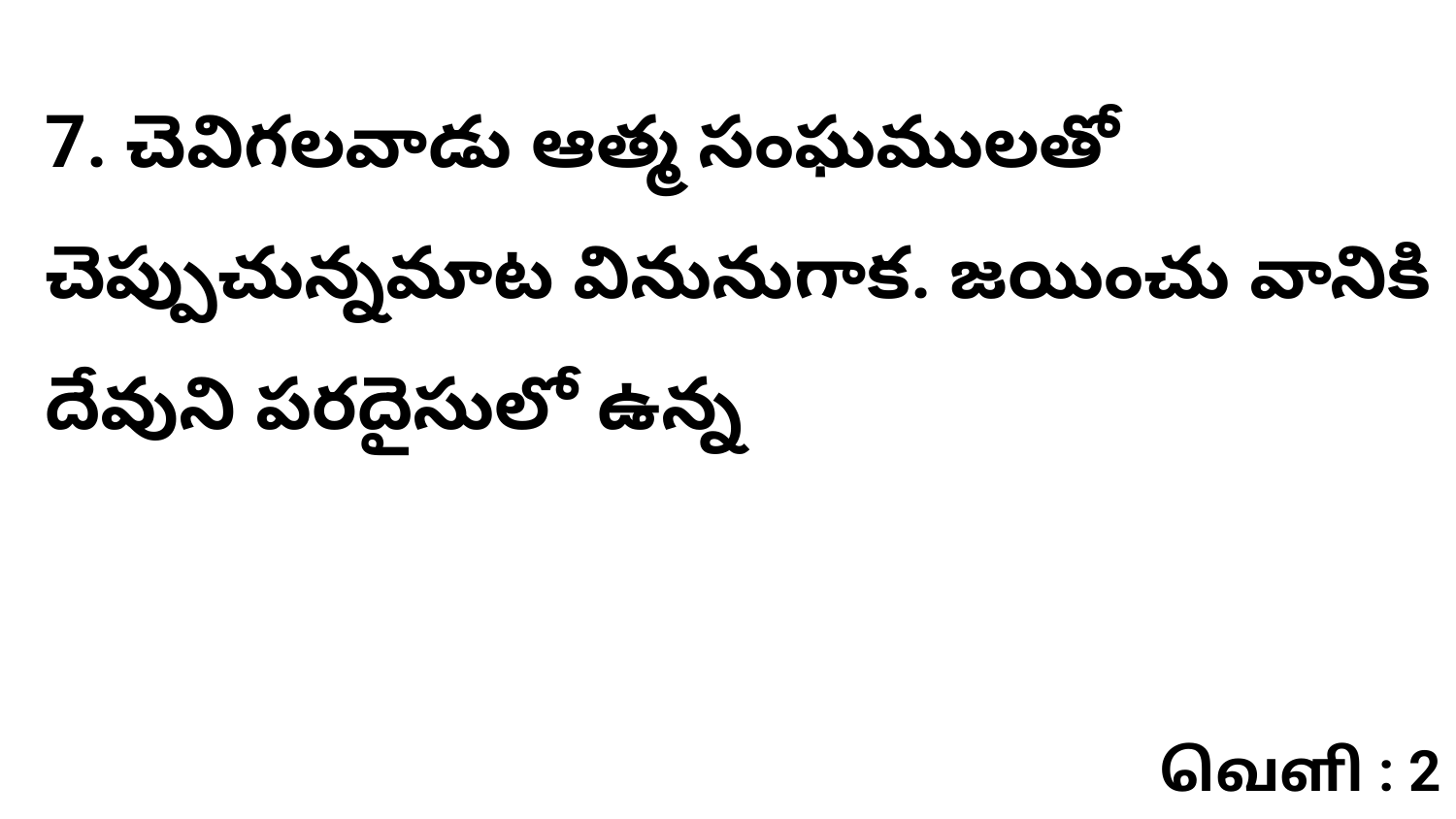

7. చెవిగలవాడు ఆత్మ సంఘములతో చెప్పుచున్నమాట వినునుగాక. జయించు వానికి దేవుని పరదైసులో ఉన్న
வெளி : 2